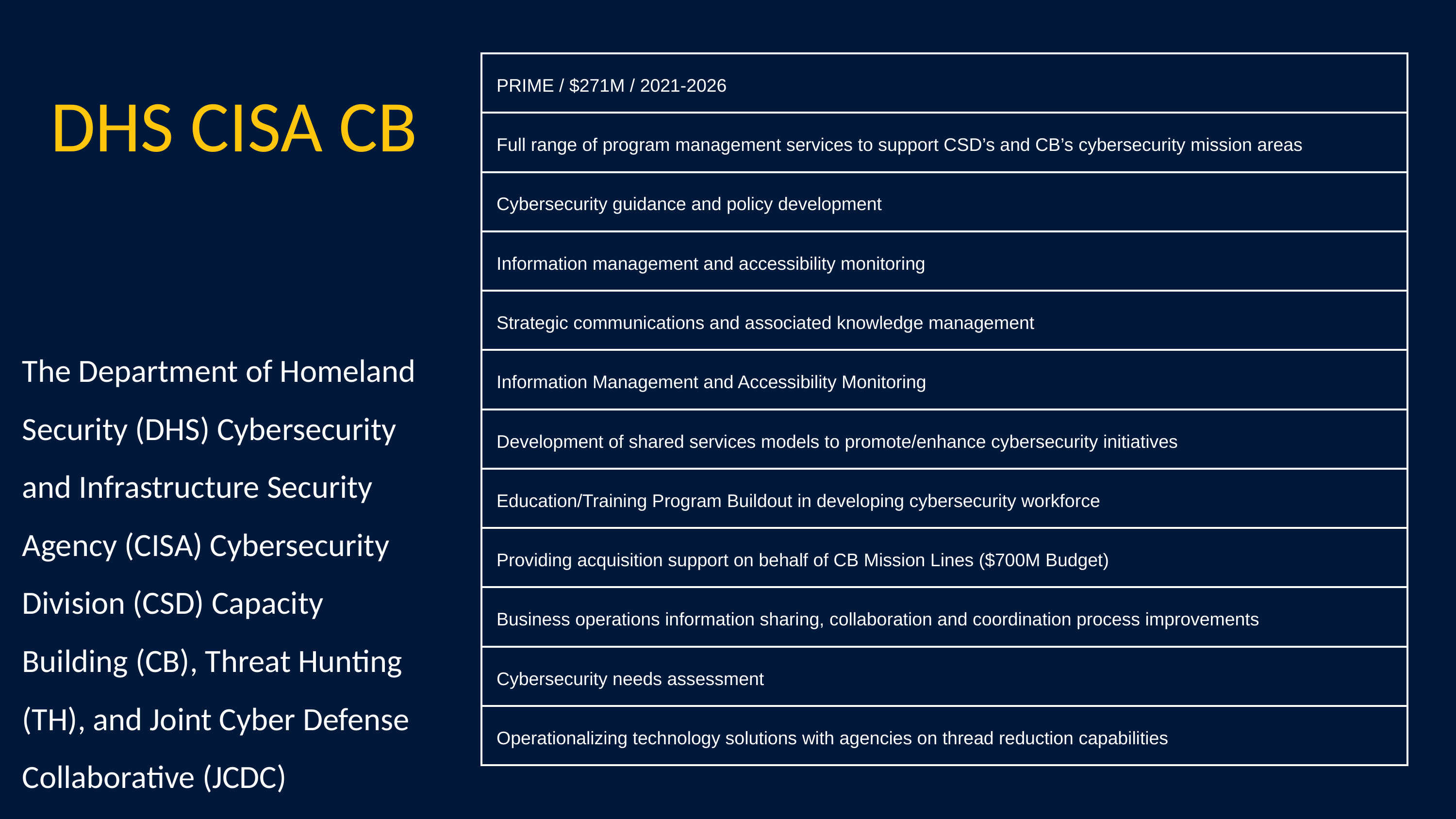

DHS CISA CB
| PRIME / $271M / 2021-2026 |
| --- |
| Full range of program management services to support CSD’s and CB’s cybersecurity mission areas |
| Cybersecurity guidance and policy development |
| Information management and accessibility monitoring |
| Strategic communications and associated knowledge management |
| Information Management and Accessibility Monitoring |
| Development of shared services models to promote/enhance cybersecurity initiatives |
| Education/Training Program Buildout in developing cybersecurity workforce |
| Providing acquisition support on behalf of CB Mission Lines ($700M Budget) |
| Business operations information sharing, collaboration and coordination process improvements |
| Cybersecurity needs assessment |
| Operationalizing technology solutions with agencies on thread reduction capabilities |
The Department of Homeland Security (DHS) Cybersecurity and Infrastructure Security Agency (CISA) Cybersecurity Division (CSD) Capacity Building (CB), Threat Hunting (TH), and Joint Cyber Defense Collaborative (JCDC)​